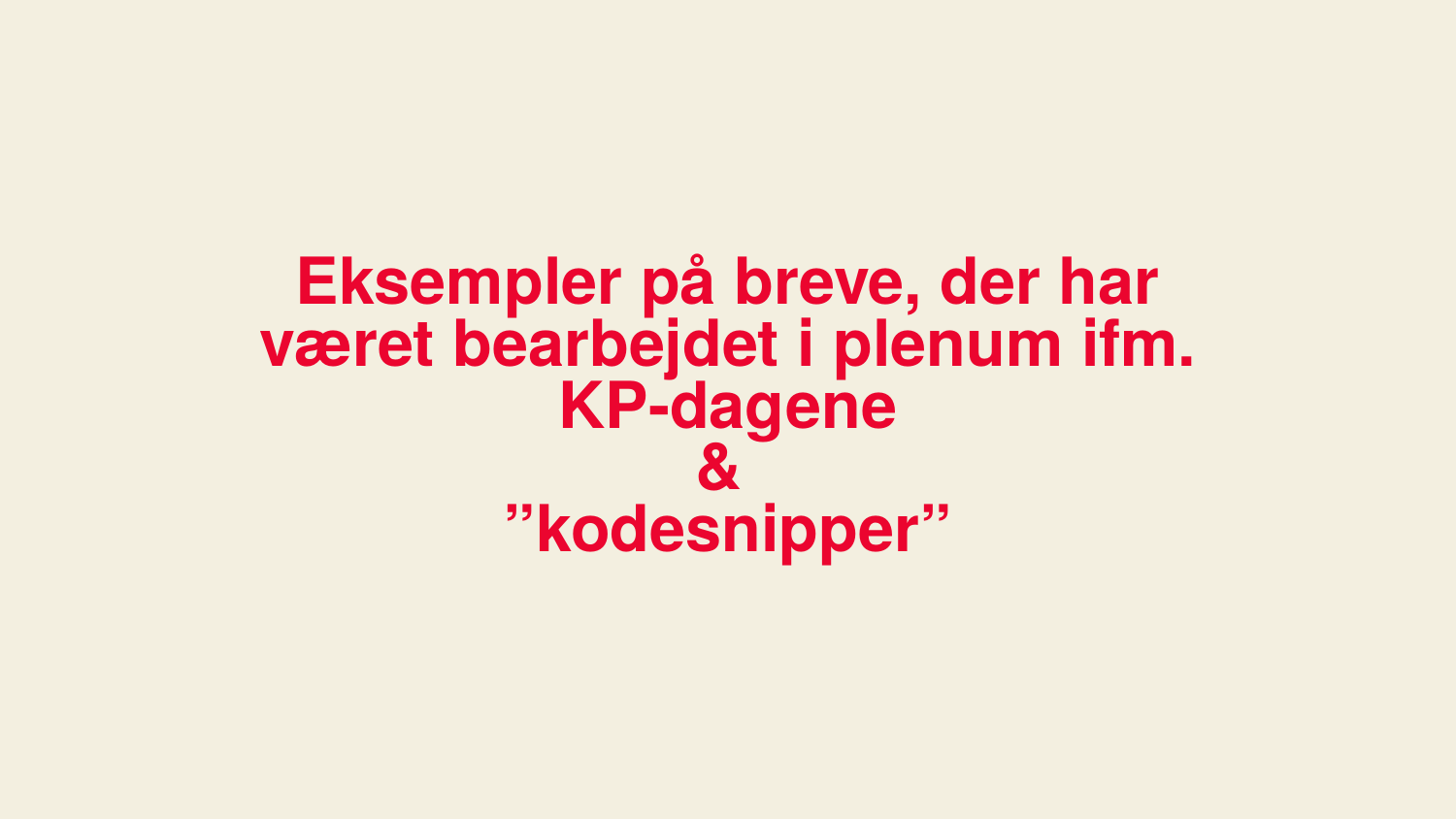

# Eksempler på breve, der har været bearbejdet i plenum ifm. KP-dagene & ”kodesnipper”